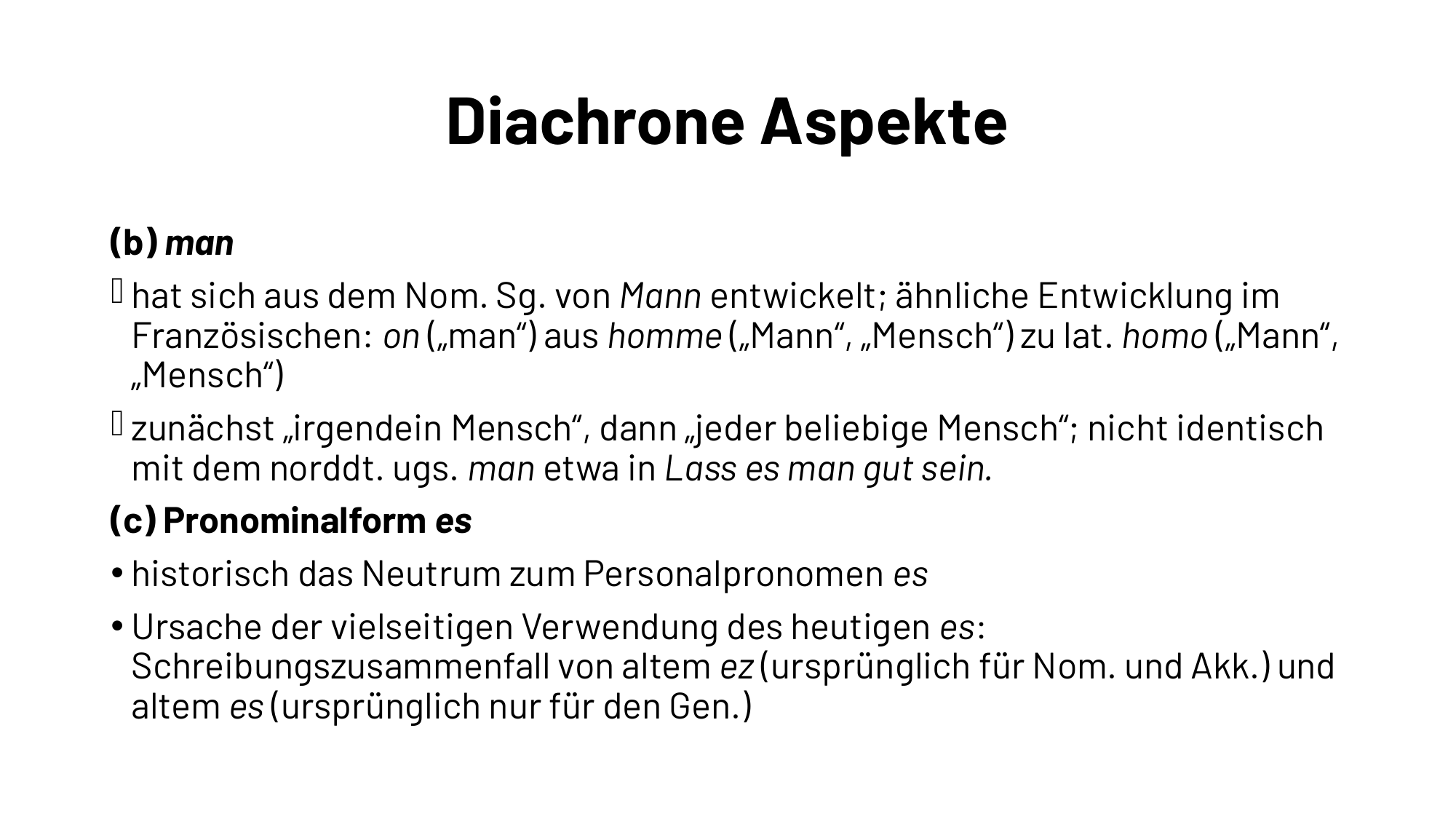

# Diachrone Aspekte
(b) man
hat sich aus dem Nom. Sg. von Mann entwickelt; ähnliche Entwicklung im Französischen: on („man“) aus homme („Mann“, „Mensch“) zu lat. homo („Mann“, „Mensch“)
zunächst „irgendein Mensch“, dann „jeder beliebige Mensch“; nicht identisch mit dem norddt. ugs. man etwa in Lass es man gut sein.
(c) Pronominalform es
historisch das Neutrum zum Personalpronomen es
Ursache der vielseitigen Verwendung des heutigen es: Schreibungszusammenfall von altem ez (ursprünglich für Nom. und Akk.) und altem es (ursprünglich nur für den Gen.)